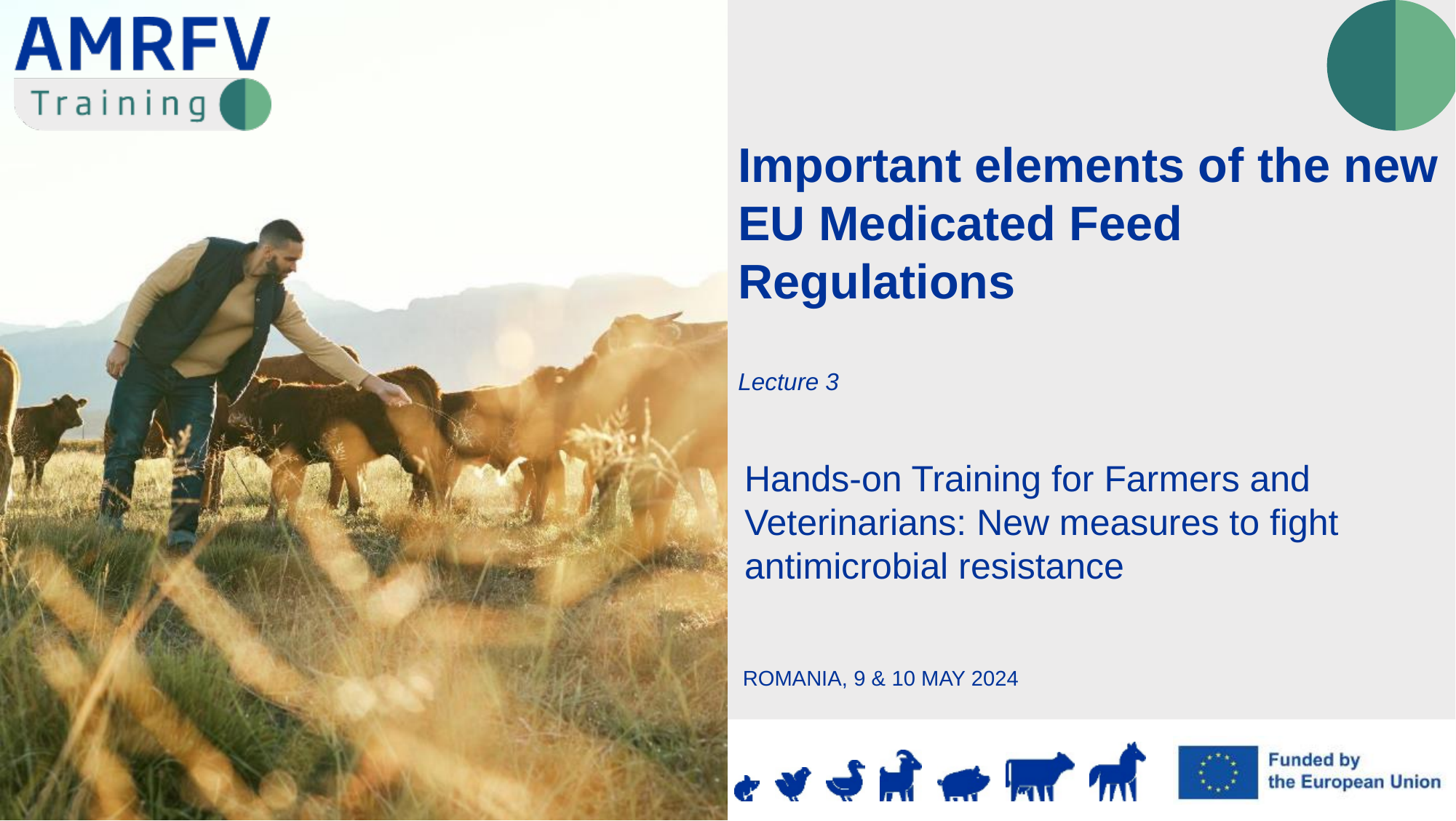

Important elements of the new EU Medicated Feed Regulations

Lecture 3
ROMANIA, 9 & 10 MAY 2024